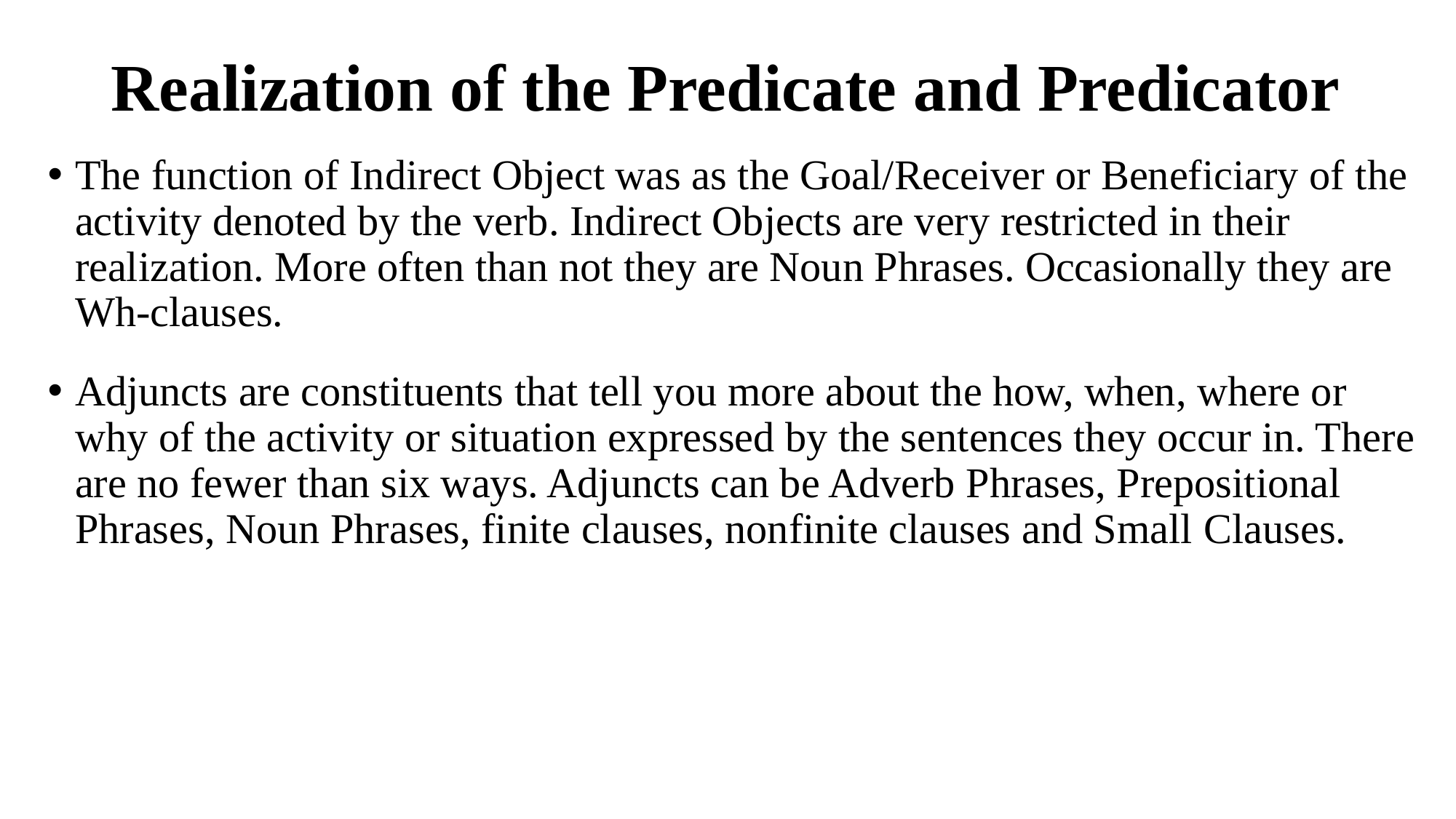

# Realization of the Predicate and Predicator
The function of Indirect Object was as the Goal/Receiver or Beneficiary of the activity denoted by the verb. Indirect Objects are very restricted in their realization. More often than not they are Noun Phrases. Occasionally they are Wh-clauses.
Adjuncts are constituents that tell you more about the how, when, where or why of the activity or situation expressed by the sentences they occur in. There are no fewer than six ways. Adjuncts can be Adverb Phrases, Prepositional Phrases, Noun Phrases, finite clauses, nonfinite clauses and Small Clauses.